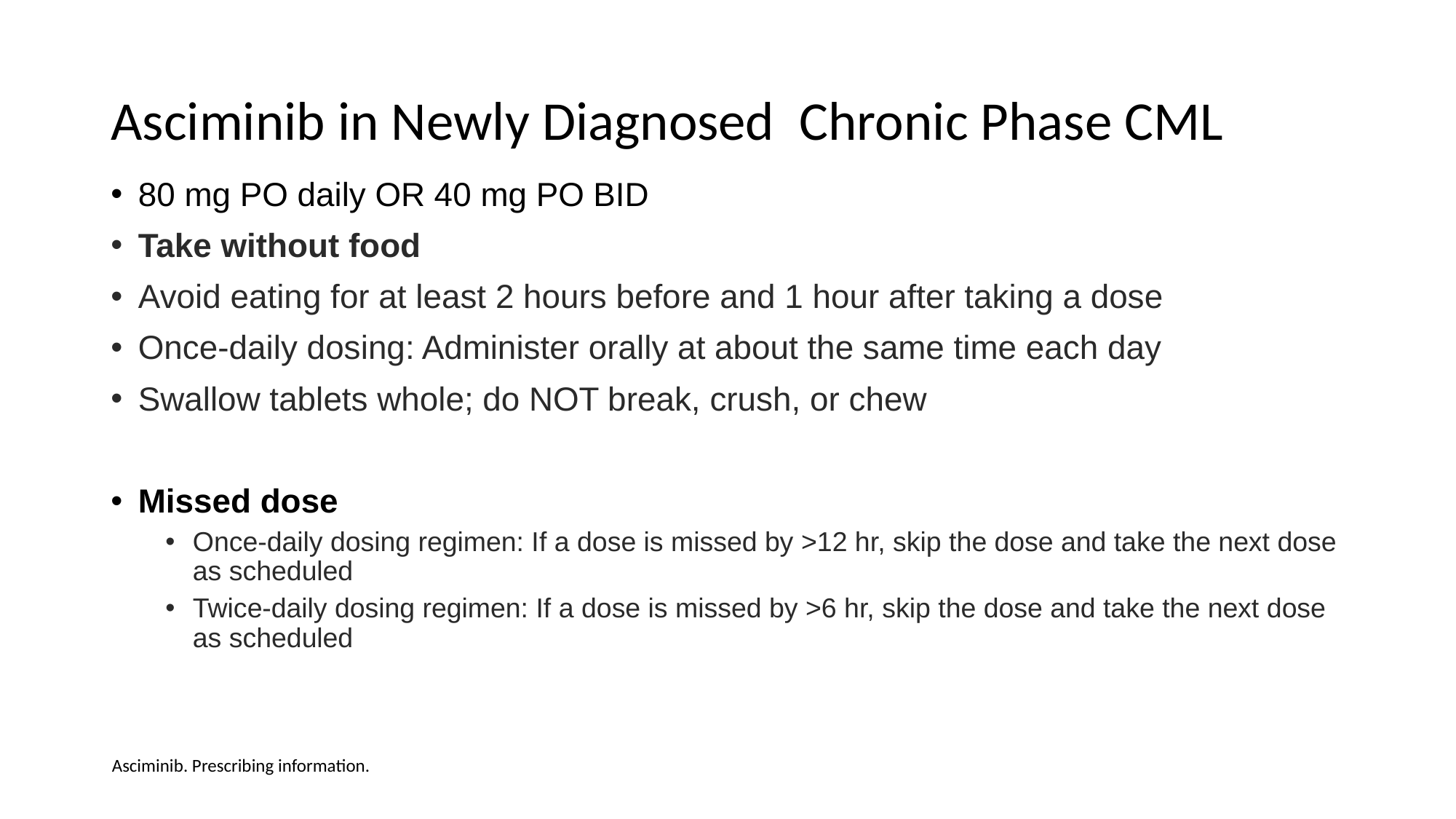

# Asciminib in Newly Diagnosed  Chronic Phase CML
80 mg PO daily OR 40 mg PO BID
Take without food
Avoid eating for at least 2 hours before and 1 hour after taking a dose
Once-daily dosing: Administer orally at about the same time each day
Swallow tablets whole; do NOT break, crush, or chew

Missed dose
Once-daily dosing regimen: If a dose is missed by >12 hr, skip the dose and take the next dose as scheduled
Twice-daily dosing regimen: If a dose is missed by >6 hr, skip the dose and take the next dose as scheduled

Asciminib. Prescribing information.